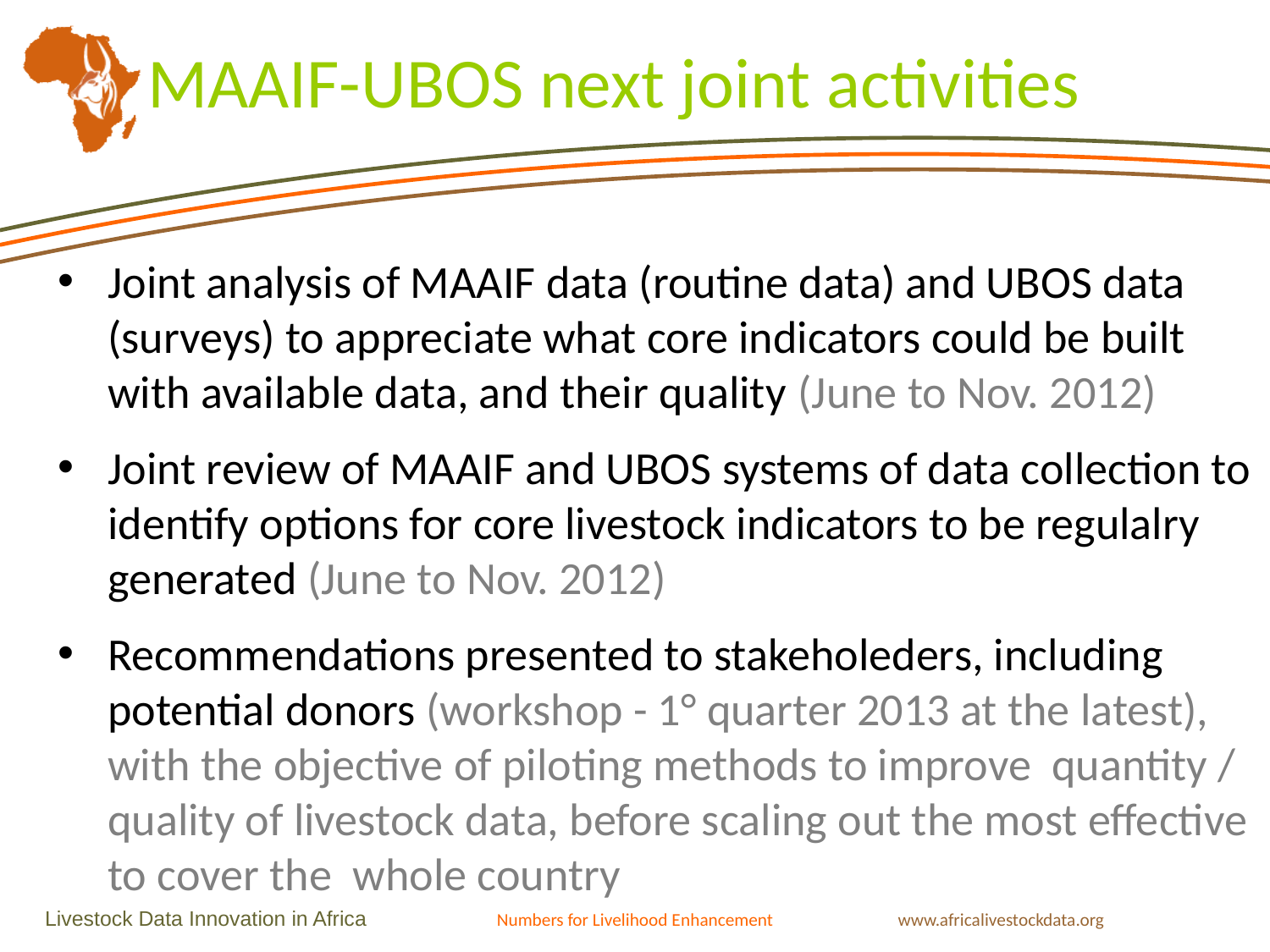

# MAAIF-UBOS next joint activities
Joint analysis of MAAIF data (routine data) and UBOS data (surveys) to appreciate what core indicators could be built with available data, and their quality (June to Nov. 2012)
Joint review of MAAIF and UBOS systems of data collection to identify options for core livestock indicators to be regulalry generated (June to Nov. 2012)
Recommendations presented to stakeholeders, including potential donors (workshop - 1° quarter 2013 at the latest), with the objective of piloting methods to improve  quantity / quality of livestock data, before scaling out the most effective to cover the  whole country

<